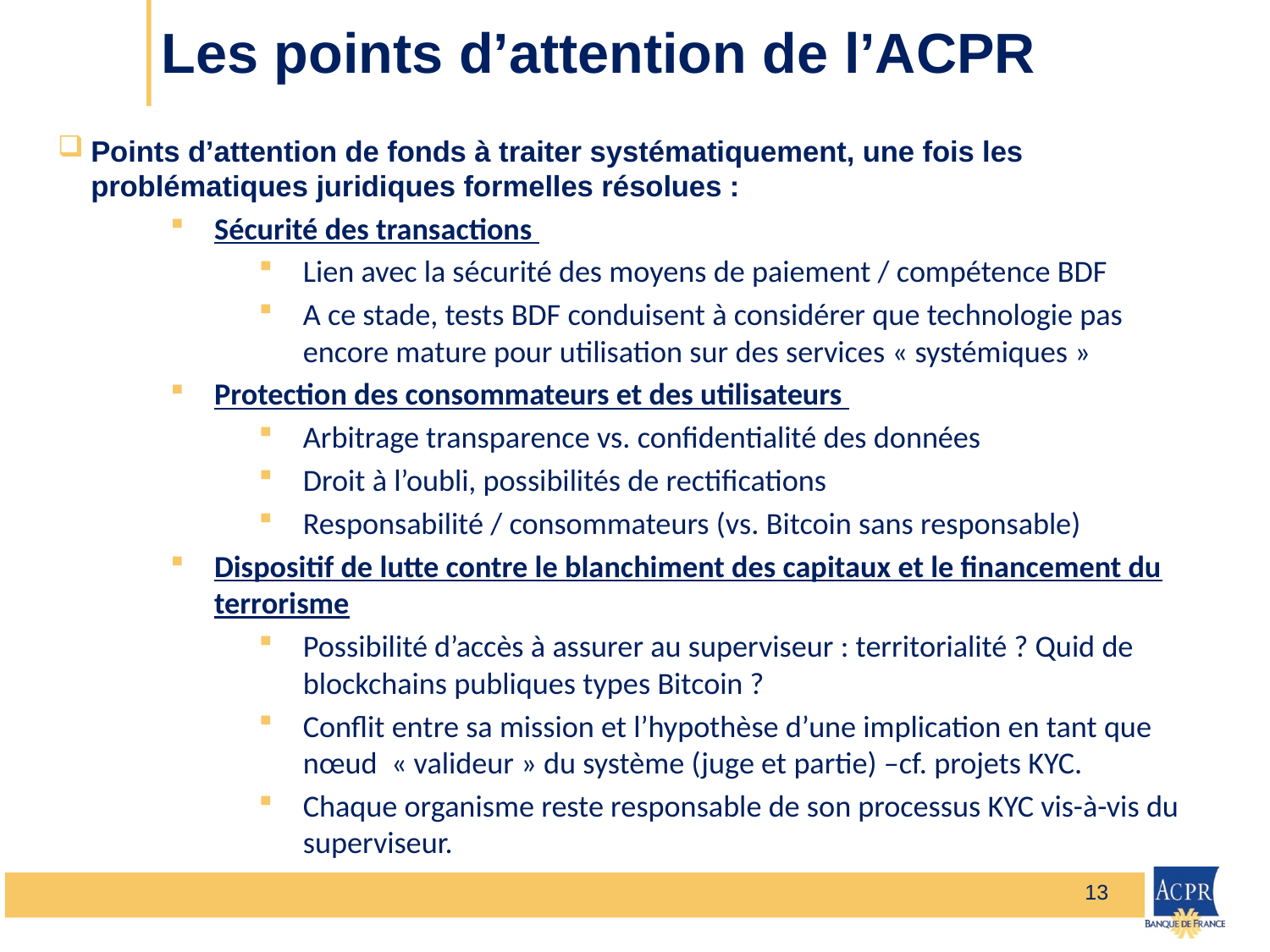

# Les points d’attention de l’ACPR
Points d’attention de fonds à traiter systématiquement, une fois les problématiques juridiques formelles résolues :
Sécurité des transactions
Lien avec la sécurité des moyens de paiement / compétence BDF
A ce stade, tests BDF conduisent à considérer que technologie pas encore mature pour utilisation sur des services « systémiques »
Protection des consommateurs et des utilisateurs
Arbitrage transparence vs. confidentialité des données
Droit à l’oubli, possibilités de rectifications
Responsabilité / consommateurs (vs. Bitcoin sans responsable)
Dispositif de lutte contre le blanchiment des capitaux et le financement du terrorisme
Possibilité d’accès à assurer au superviseur : territorialité ? Quid de blockchains publiques types Bitcoin ?
Conflit entre sa mission et l’hypothèse d’une implication en tant que  nœud  « valideur » du système (juge et partie) –cf. projets KYC.
Chaque organisme reste responsable de son processus KYC vis-à-vis du superviseur.

13